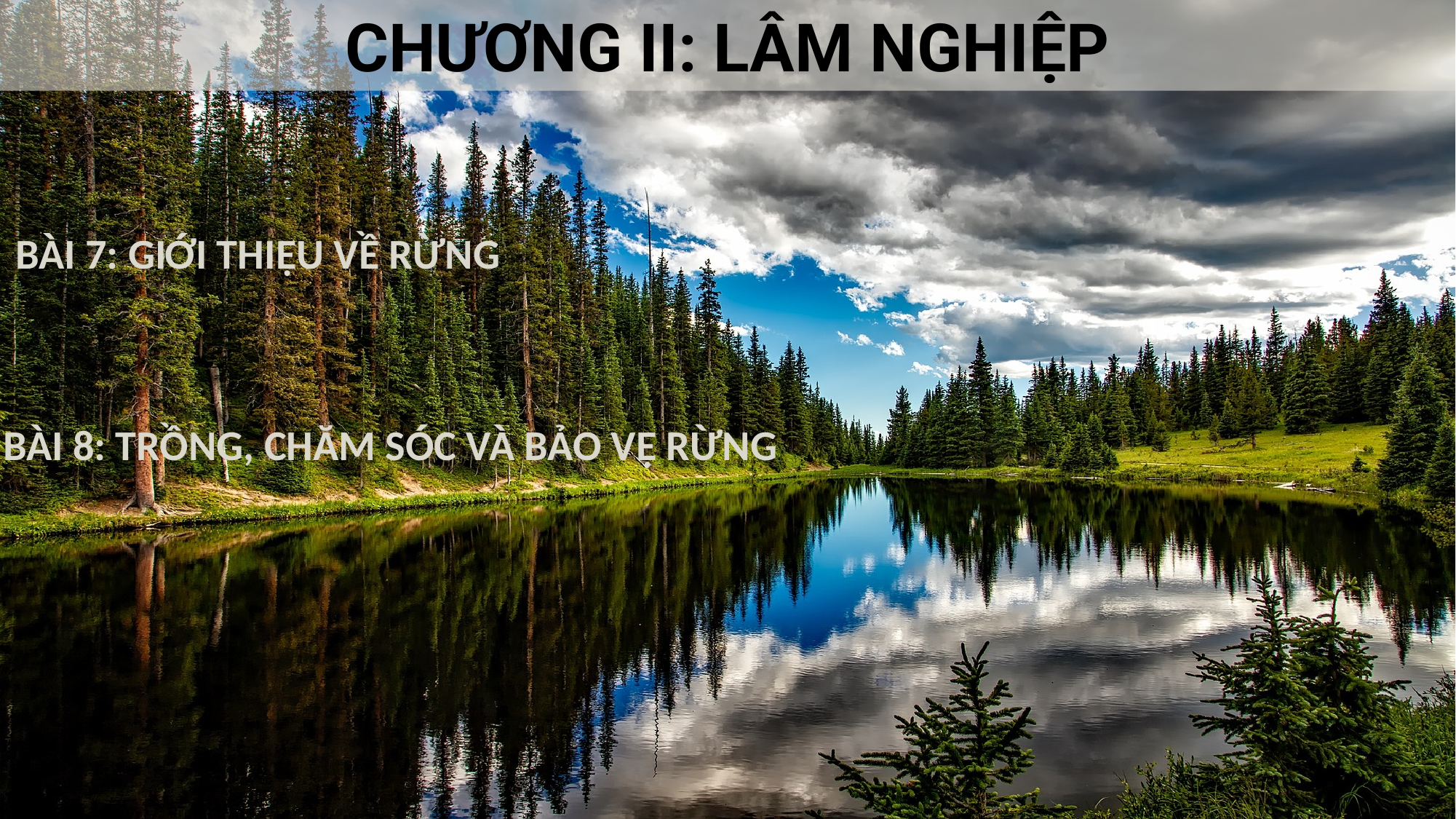

CHƯƠNG II: LÂM NGHIỆP
 BÀI 7: GIỚI THIỆU VỀ RỪNG
 BÀI 8: TRỒNG, CHĂM SÓC VÀ BẢO VỆ RỪNG